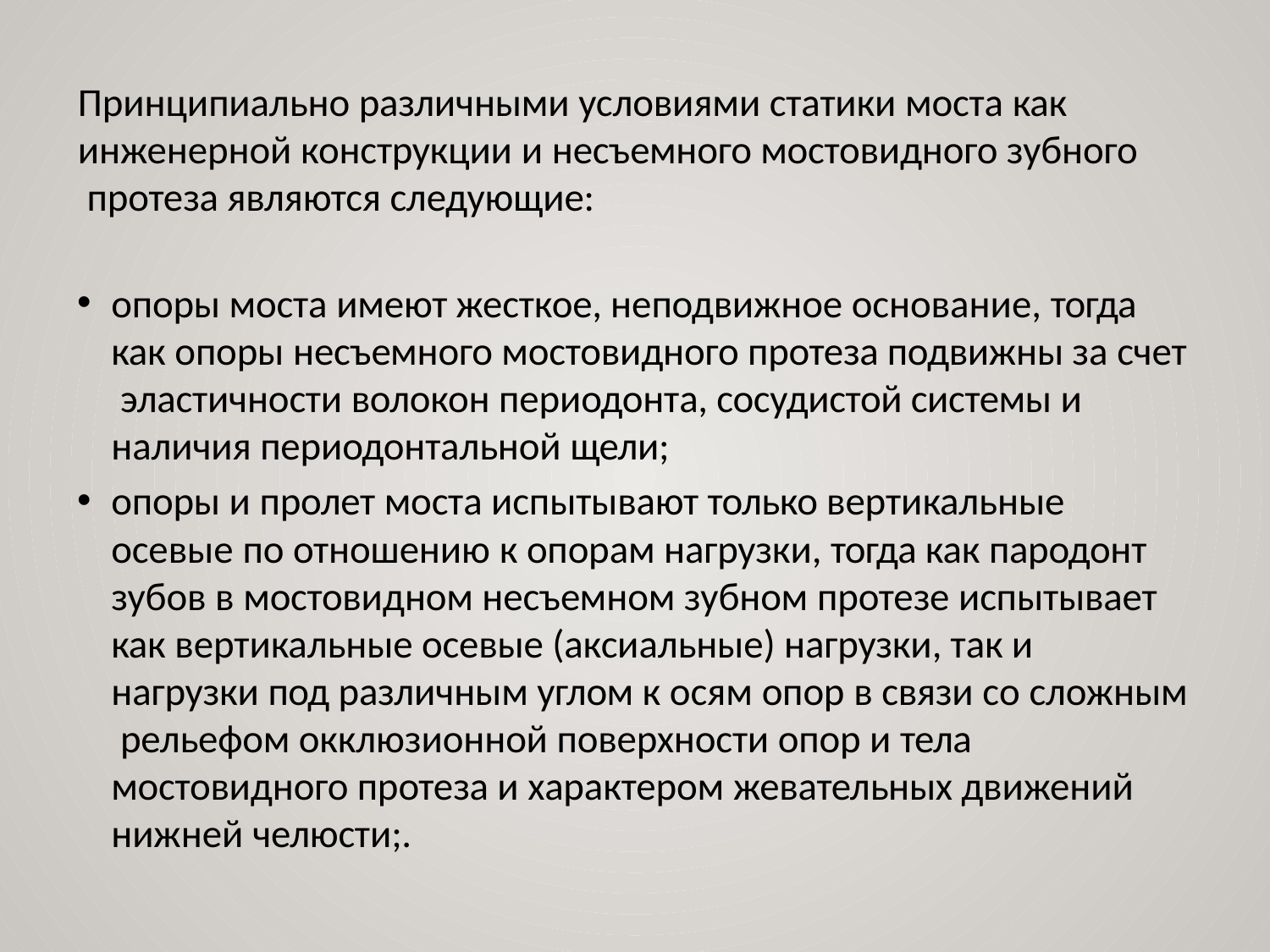

Принципиально различными условиями статики моста как  инженерной конструкции и несъемного мостовидного зубного  протеза являются следующие:

опоры моста имеют жесткое, неподвижное основание, тогда  как опоры несъемного мостовидного протеза подвижны за счет  эластичности волокон периодонта, сосудистой системы и  наличия периодонтальной щели;
опоры и пролет моста испытывают только вертикальные  осевые по отношению к опорам нагрузки, тогда как пародонт  зубов в мостовидном несъемном зубном протезе испытывает  как вертикальные осевые (аксиальные) нагрузки, так и  нагрузки под различным углом к осям опор в связи со сложным  рельефом окклюзионной поверхности опор и тела  мостовидного протеза и характером жевательных движений  нижней челюсти;.